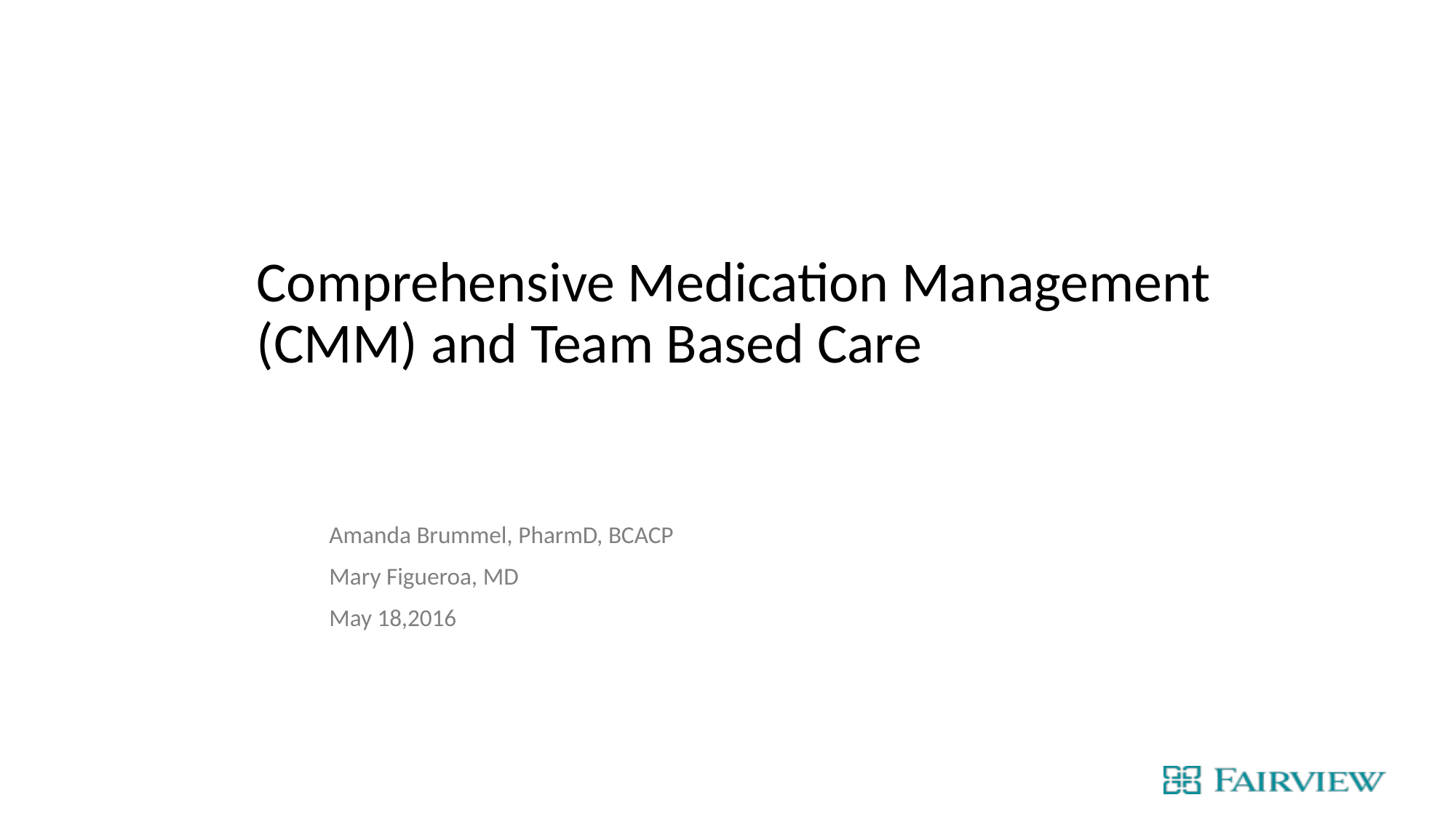

# Comprehensive Medication Management (CMM) and Team Based Care
Amanda Brummel, PharmD, BCACP
Mary Figueroa, MD
May 18,2016